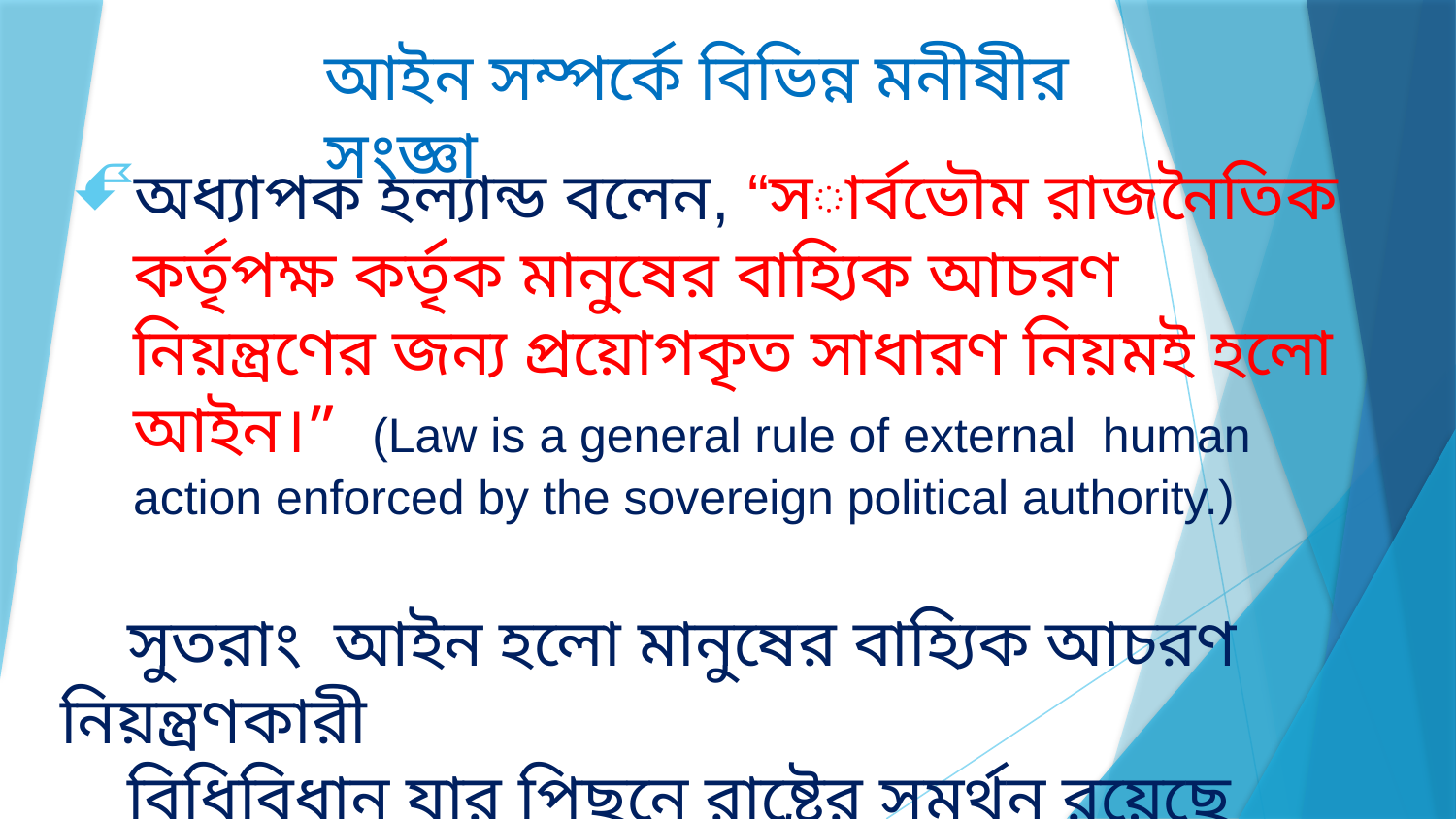

আইন সম্পর্কে বিভিন্ন মনীষীর সংজ্ঞা
অধ্যাপক হল্যান্ড বলেন, “সার্বভৌম রাজনৈতিক কর্তৃপক্ষ কর্তৃক মানুষের বাহ্যিক আচরণ নিয়ন্ত্রণের জন্য প্রয়োগকৃত সাধারণ নিয়মই হলো আইন।”  (Law is a general rule of external  human action enforced by the sovereign political authority.)

    সুতরাং  আইন হলো মানুষের বাহ্যিক আচরণ নিয়ন্ত্রণকারী
    বিধিবিধান যার পিছনে রাষ্ট্রের সমর্থন রয়েছে এবং বিধি বিধান
    ভঙ্গ করলে শাস্তি প্রদানের ব্যবস্হা রয়েছে।